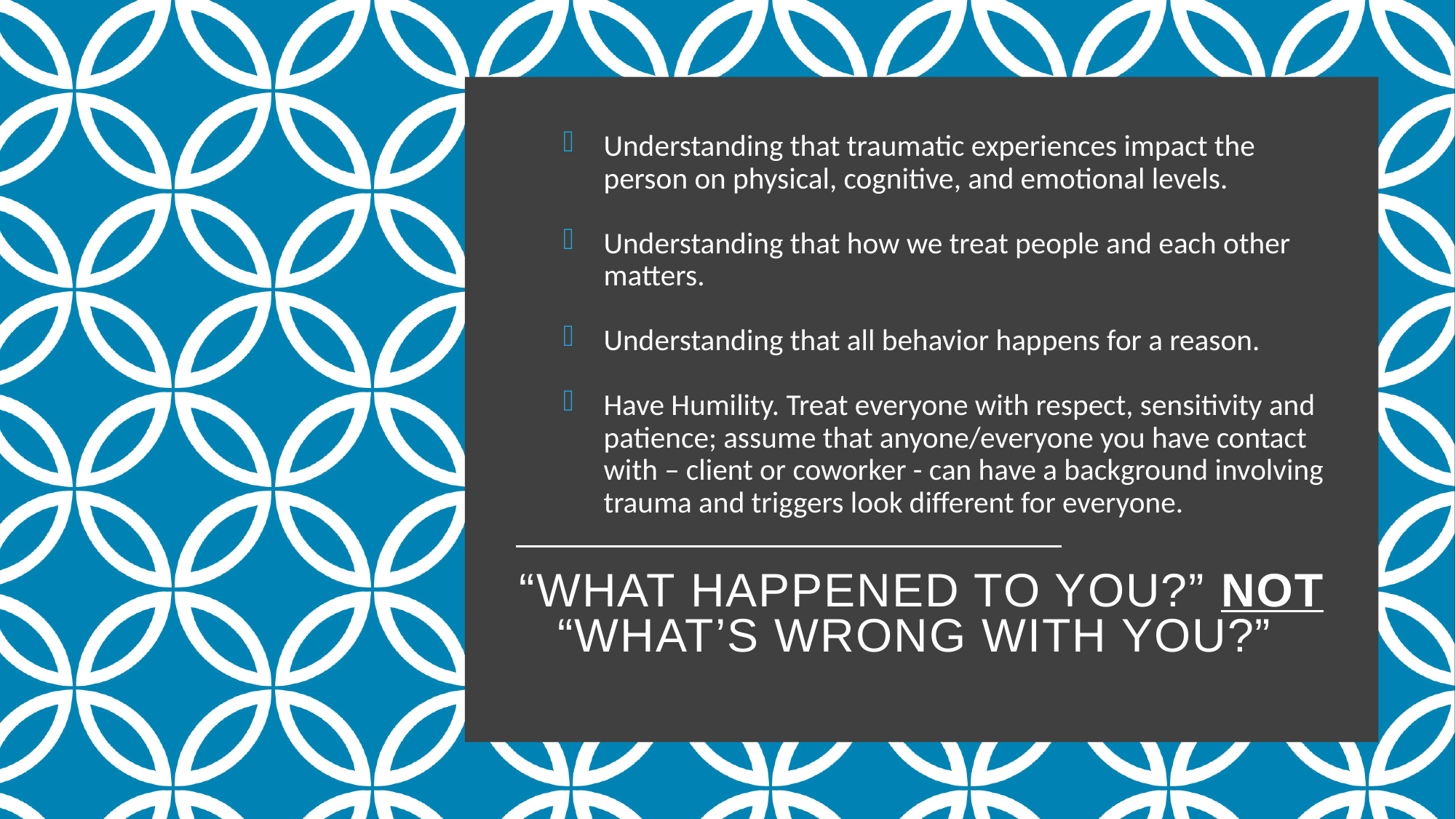

Understanding that traumatic experiences impact the person on physical, cognitive, and emotional levels.

Understanding that how we treat people and each other matters.

Understanding that all behavior happens for a reason.

Have Humility. Treat everyone with respect, sensitivity and patience; assume that anyone/everyone you have contact with – client or coworker - can have a background involving trauma and triggers look different for everyone.

# “What happened to you?” NOT “What’s wrong with you?”